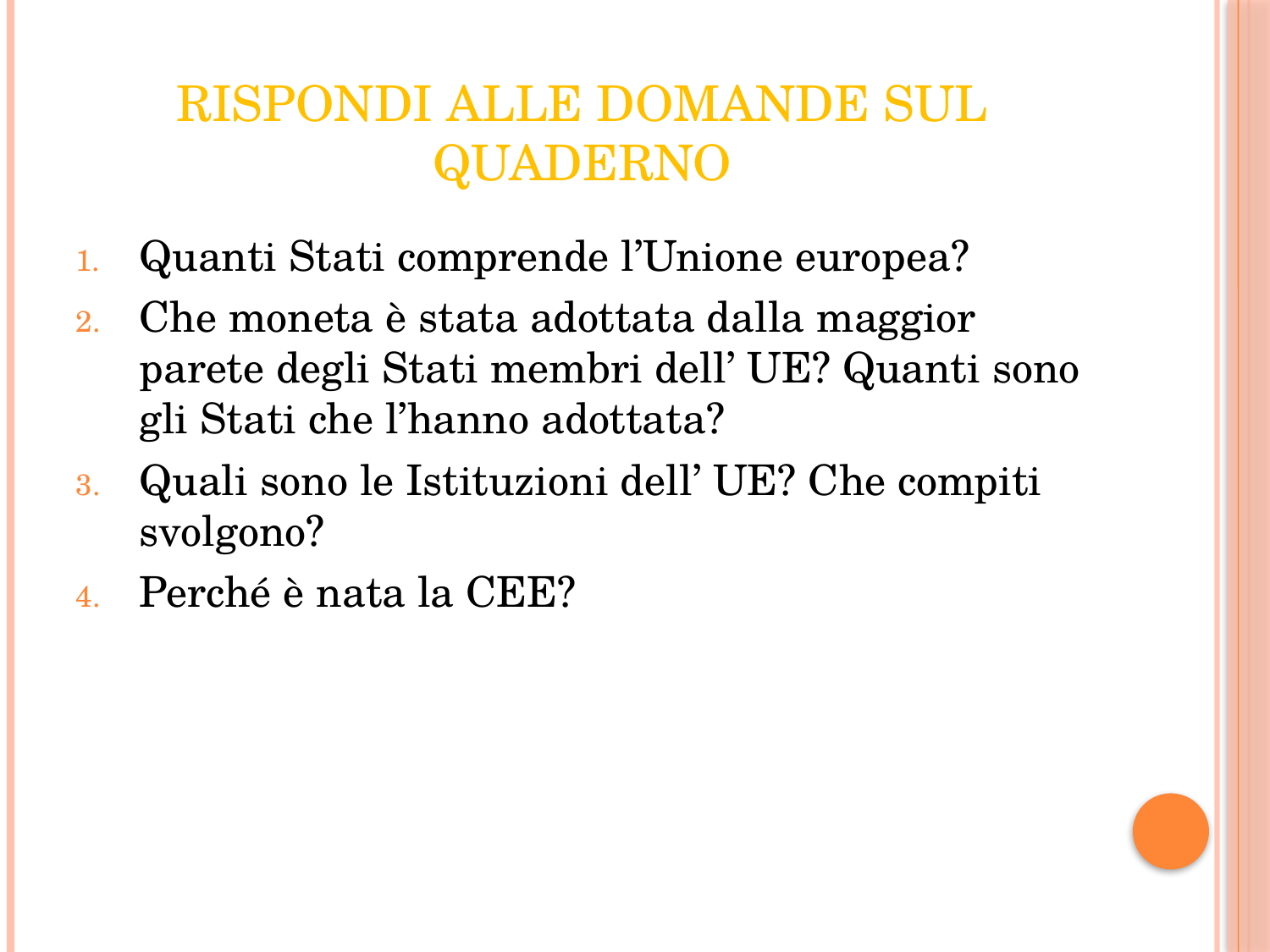

# RISPONDI ALLE DOMANDE SUL QUADERNO
Quanti Stati comprende l’Unione europea?
Che moneta è stata adottata dalla maggior parete degli Stati membri dell’ UE? Quanti sono gli Stati che l’hanno adottata?
Quali sono le Istituzioni dell’ UE? Che compiti svolgono?
Perché è nata la CEE?